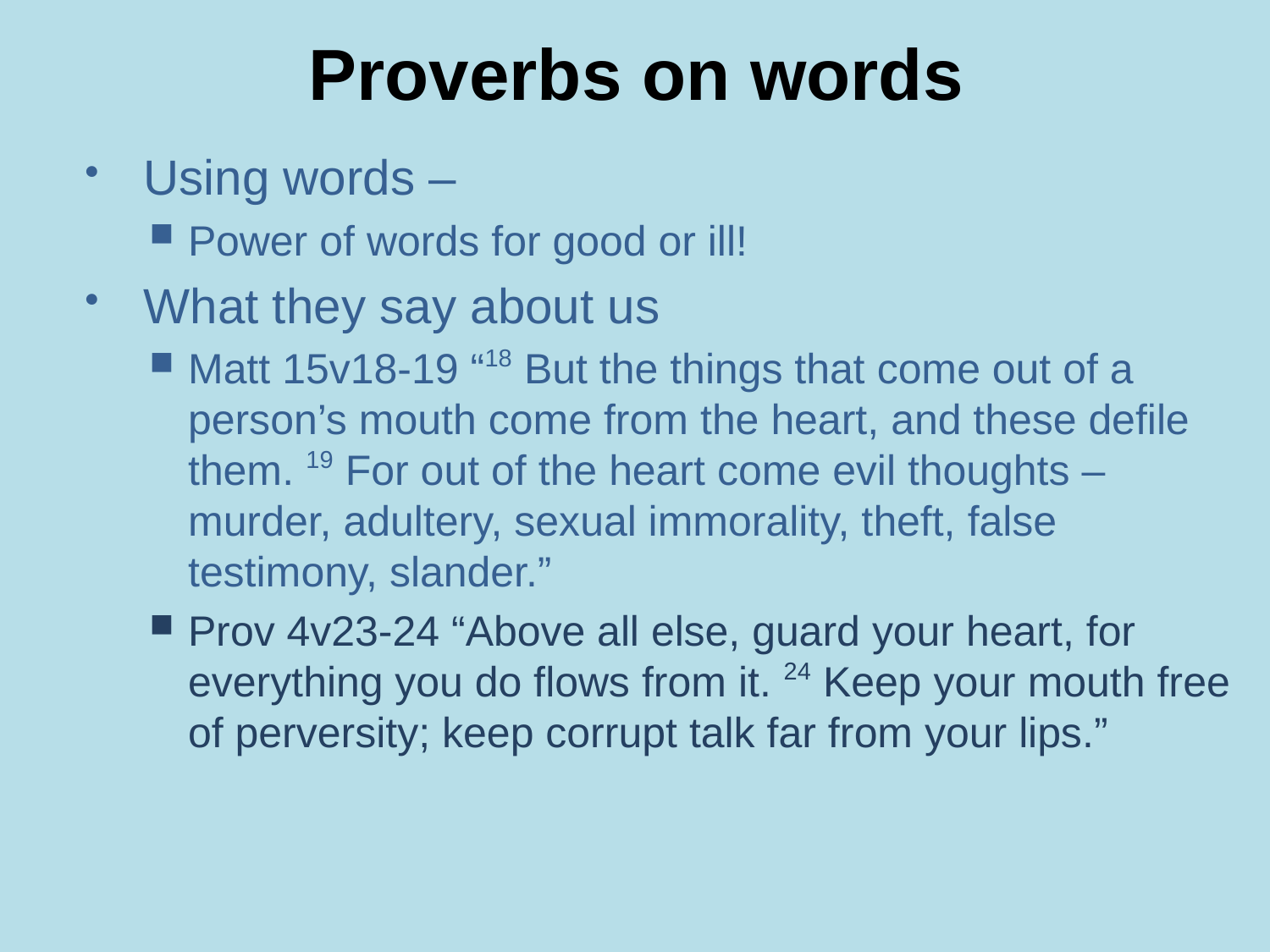

# Proverbs on words
Using words –
Power of words for good or ill!
What they say about us
Matt 15v18-19 “18 But the things that come out of a person’s mouth come from the heart, and these defile them. 19 For out of the heart come evil thoughts – murder, adultery, sexual immorality, theft, false testimony, slander.”
Prov 4v23-24 “Above all else, guard your heart, for everything you do flows from it. 24 Keep your mouth free of perversity; keep corrupt talk far from your lips.”